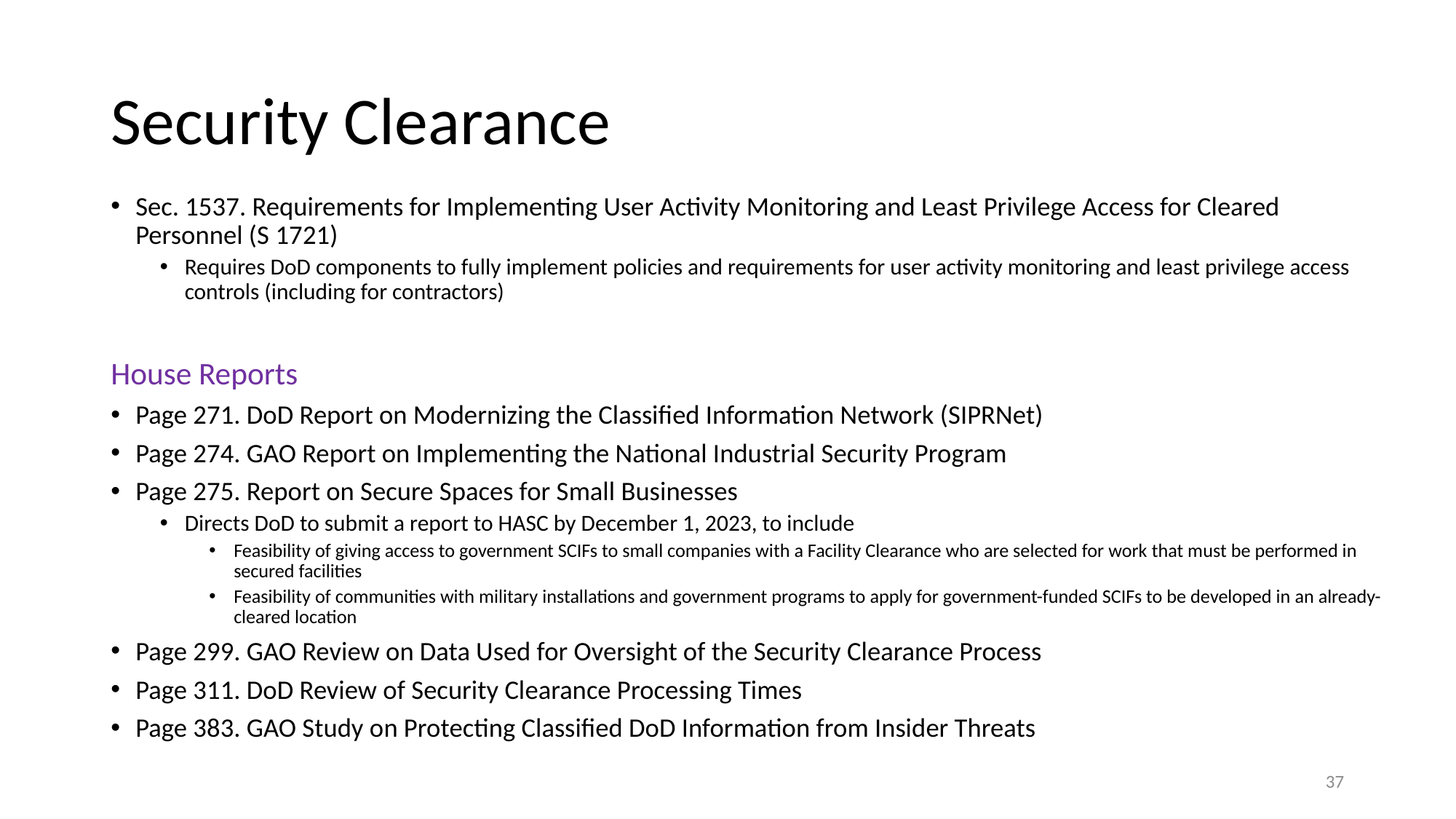

# Security Clearance
Sec. 1537. Requirements for Implementing User Activity Monitoring and Least Privilege Access for Cleared Personnel (S 1721)
Requires DoD components to fully implement policies and requirements for user activity monitoring and least privilege access controls (including for contractors)

House Reports
Page 271. DoD Report on Modernizing the Classified Information Network (SIPRNet)
Page 274. GAO Report on Implementing the National Industrial Security Program
Page 275. Report on Secure Spaces for Small Businesses
Directs DoD to submit a report to HASC by December 1, 2023, to include
Feasibility of giving access to government SCIFs to small companies with a Facility Clearance who are selected for work that must be performed in secured facilities
Feasibility of communities with military installations and government programs to apply for government-funded SCIFs to be developed in an already-cleared location
Page 299. GAO Review on Data Used for Oversight of the Security Clearance Process
Page 311. DoD Review of Security Clearance Processing Times
Page 383. GAO Study on Protecting Classified DoD Information from Insider Threats

37